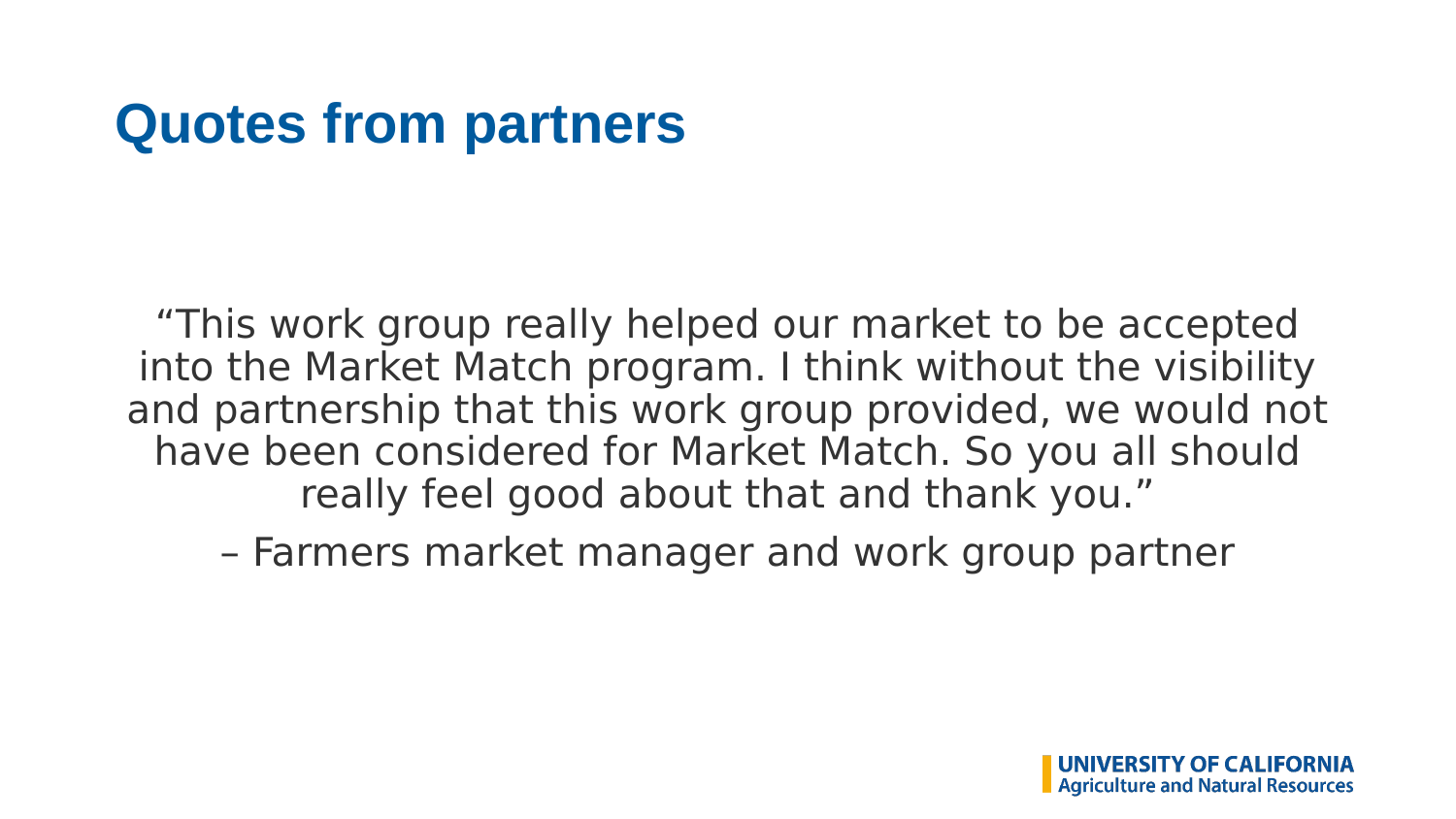

# Quotes from partners
“This work group really helped our market to be accepted into the Market Match program. I think without the visibility and partnership that this work group provided, we would not have been considered for Market Match. So you all should really feel good about that and thank you.”
– Farmers market manager and work group partner